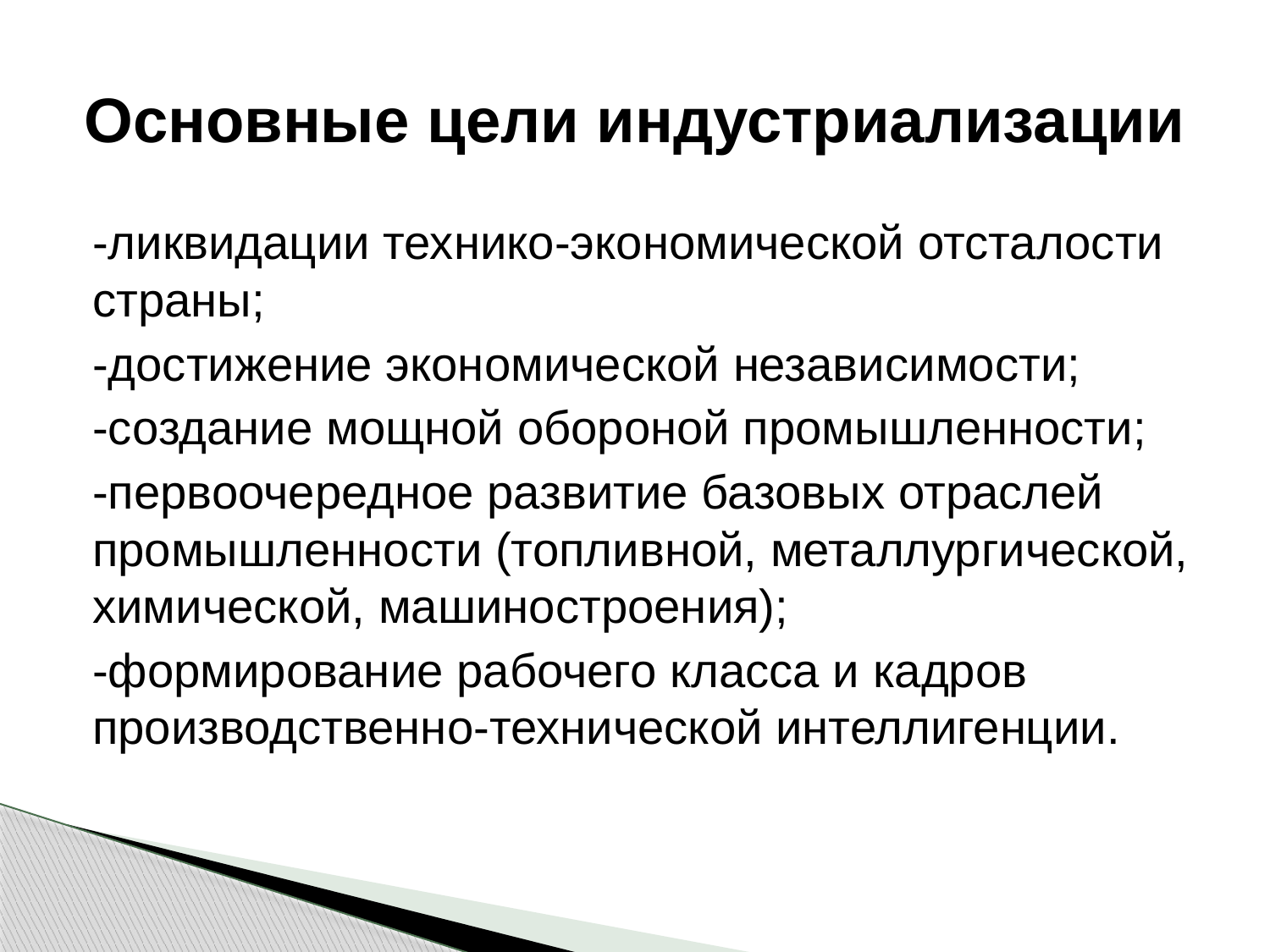

# Основные цели индустриализации
-ликвидации технико-экономической отсталости страны;
-достижение экономической независимости;
-создание мощной обороной промышленности;
-первоочередное развитие базовых отраслей промышленности (топливной, металлургической, химической, машиностроения);
-формирование рабочего класса и кадров производственно-технической интеллигенции.